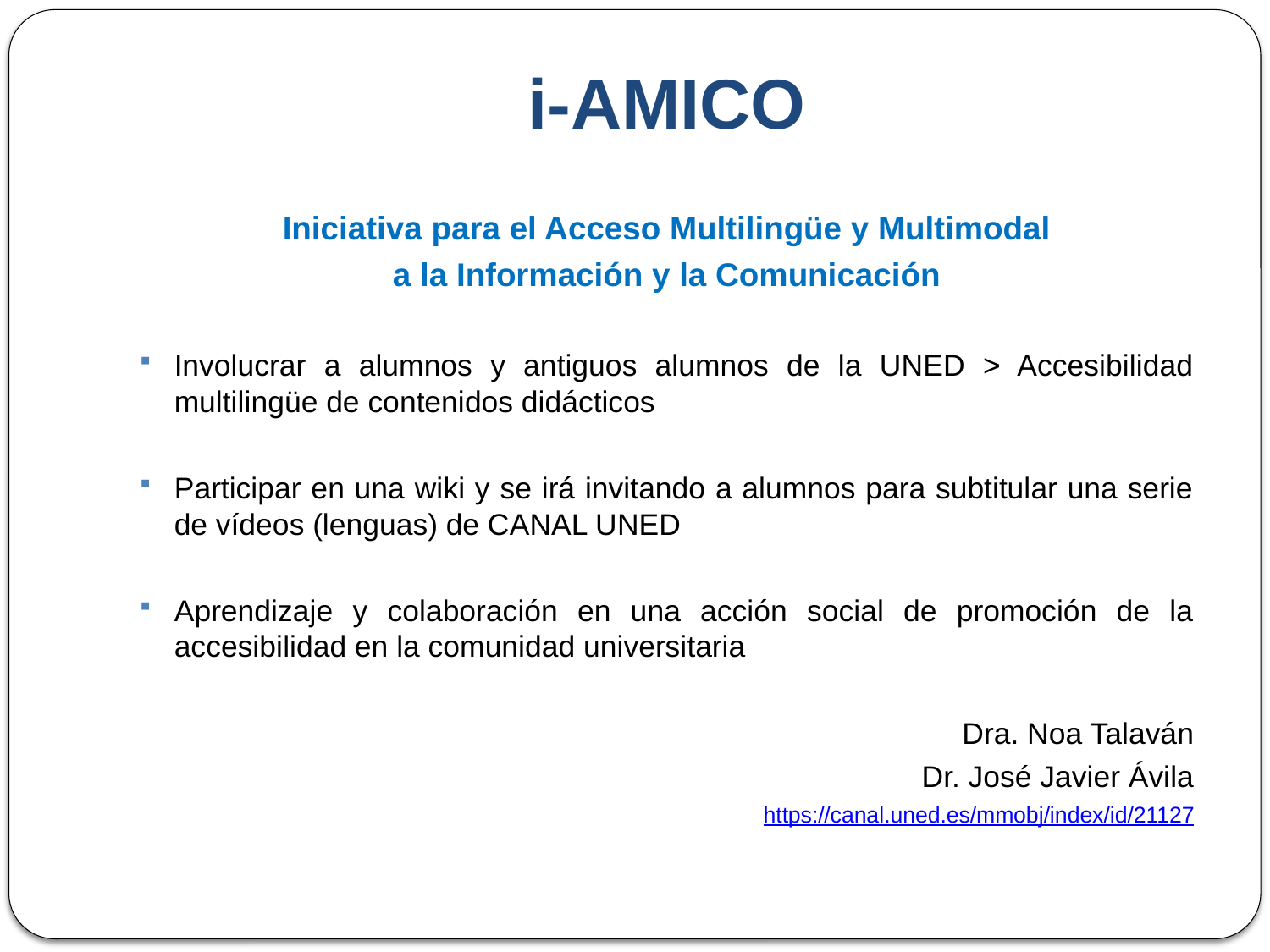

i-AMICO
Iniciativa para el Acceso Multilingüe y Multimodal
a la Información y la Comunicación

Involucrar a alumnos y antiguos alumnos de la UNED > Accesibilidad multilingüe de contenidos didácticos

Participar en una wiki y se irá invitando a alumnos para subtitular una serie de vídeos (lenguas) de CANAL UNED

Aprendizaje y colaboración en una acción social de promoción de la accesibilidad en la comunidad universitaria

Dra. Noa Talaván
Dr. José Javier Ávila
https://canal.uned.es/mmobj/index/id/21127